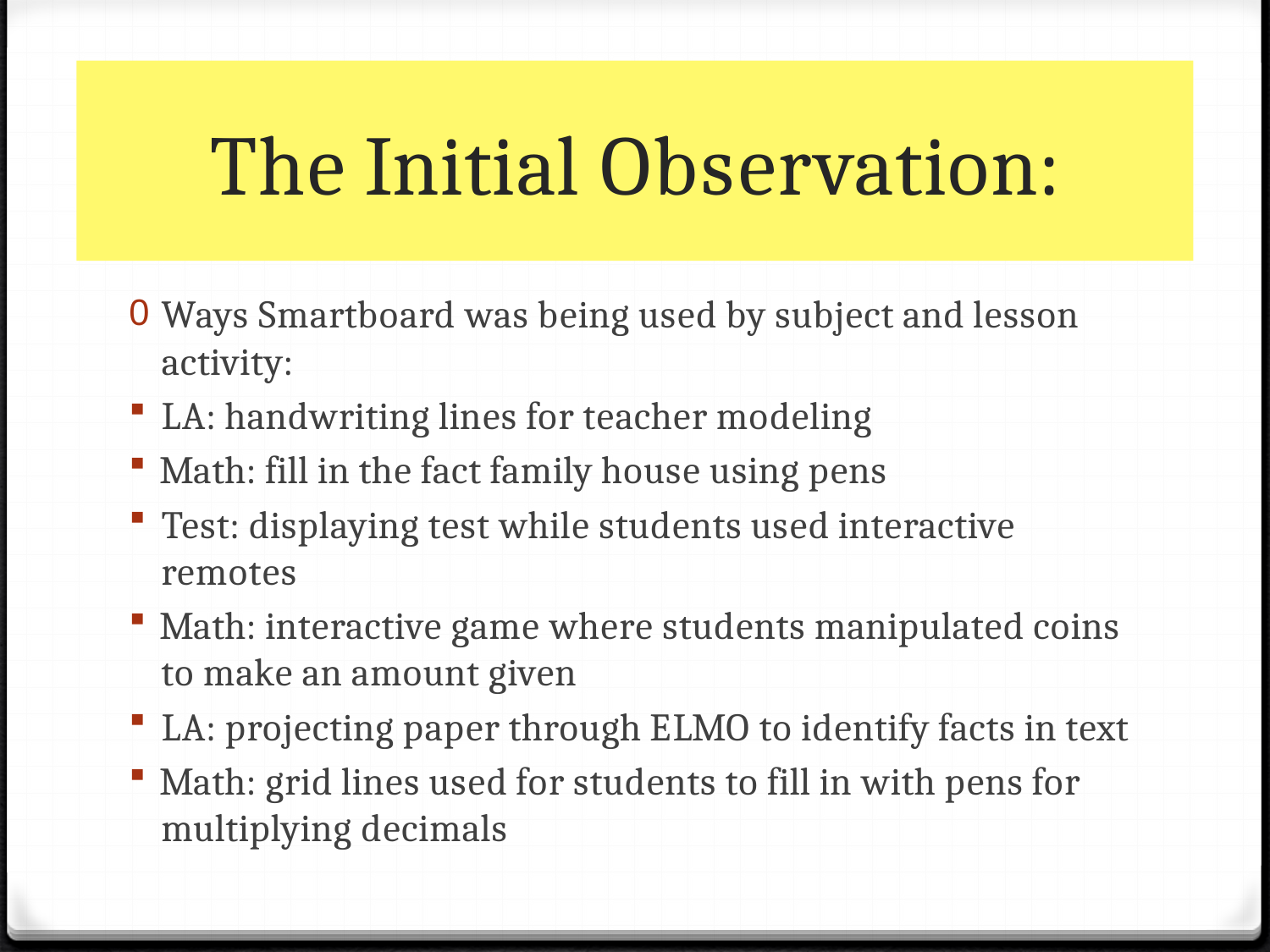

# The Initial Observation:
Ways Smartboard was being used by subject and lesson activity:
LA: handwriting lines for teacher modeling
Math: fill in the fact family house using pens
Test: displaying test while students used interactive remotes
Math: interactive game where students manipulated coins to make an amount given
LA: projecting paper through ELMO to identify facts in text
Math: grid lines used for students to fill in with pens for multiplying decimals